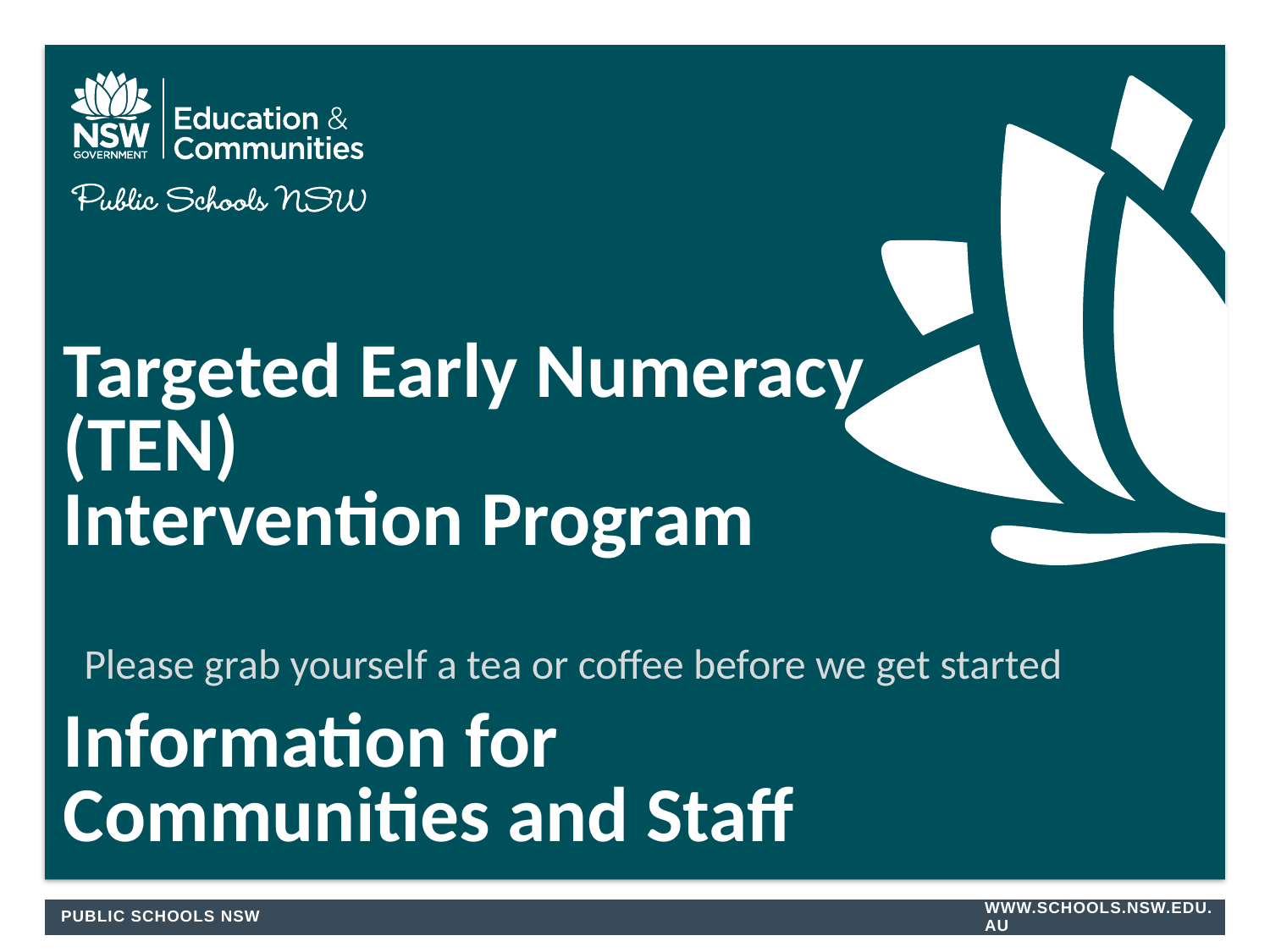

Please grab yourself a tea or coffee before we get started..
# Targeted Early Numeracy (TEN) Intervention Program Information for Communities and Staff